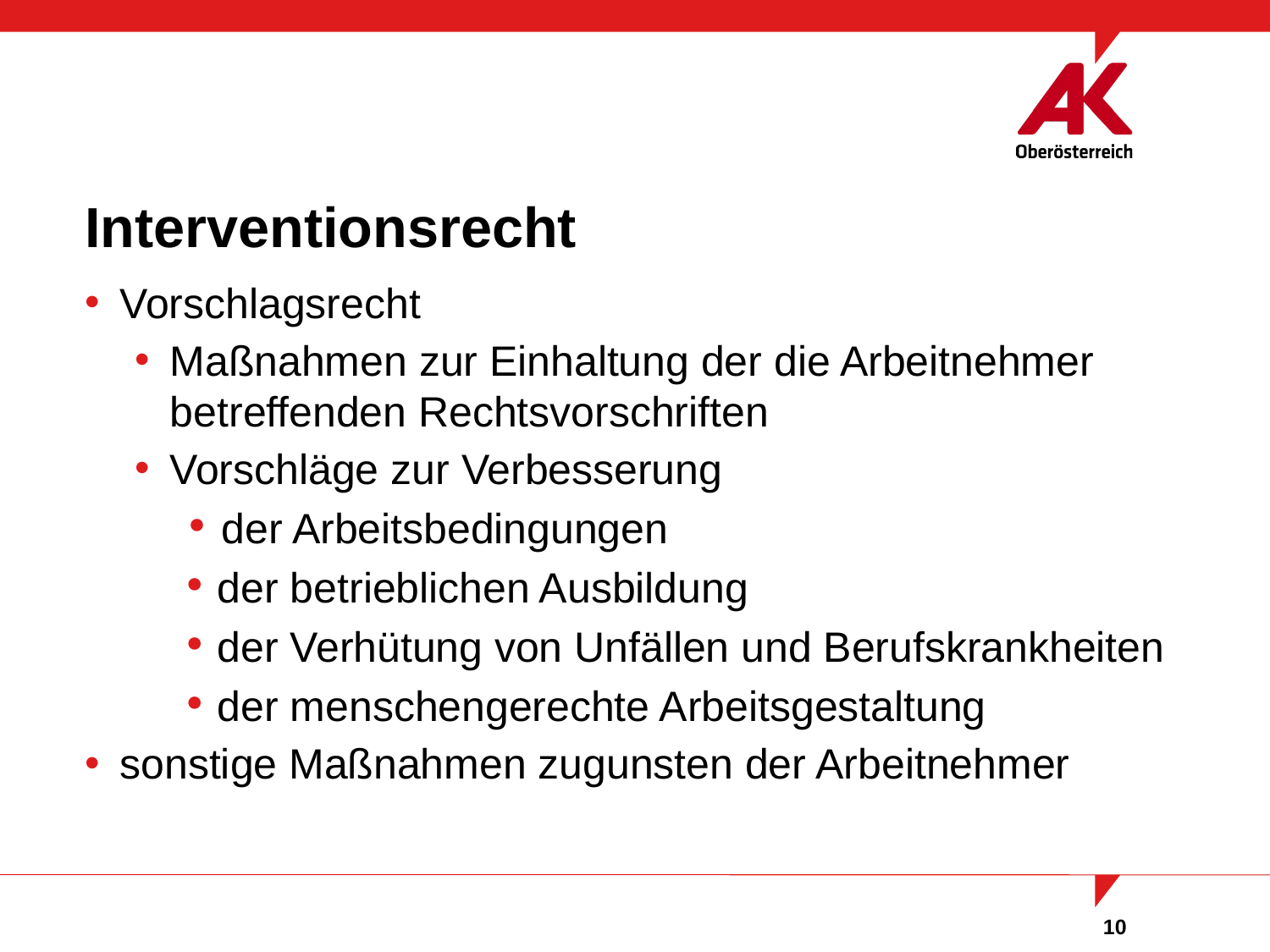

Interventionsrecht
Vorschlagsrecht
Maßnahmen zur Einhaltung der die Arbeitnehmer betreffenden Rechtsvorschriften
Vorschläge zur Verbesserung
der Arbeitsbedingungen
der betrieblichen Ausbildung
der Verhütung von Unfällen und Berufskrankheiten
der menschengerechte Arbeitsgestaltung
sonstige Maßnahmen zugunsten der Arbeitnehmer